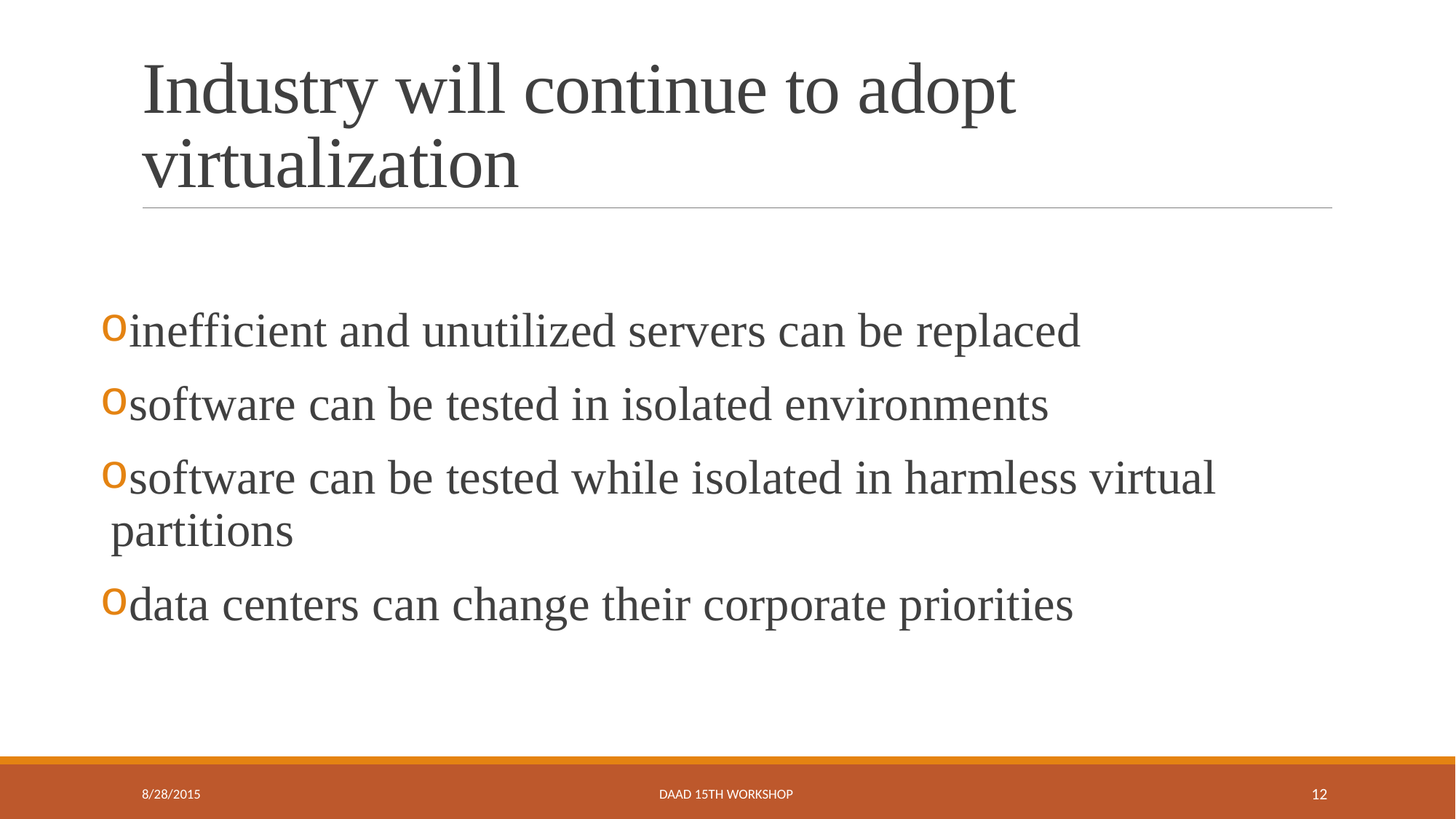

# Industry will continue to adopt virtualization
inefficient and unutilized servers can be replaced
software can be tested in isolated environments
software can be tested while isolated in harmless virtual partitions
data centers can change their corporate priorities
8/28/2015
DAAD 15th Workshop
12